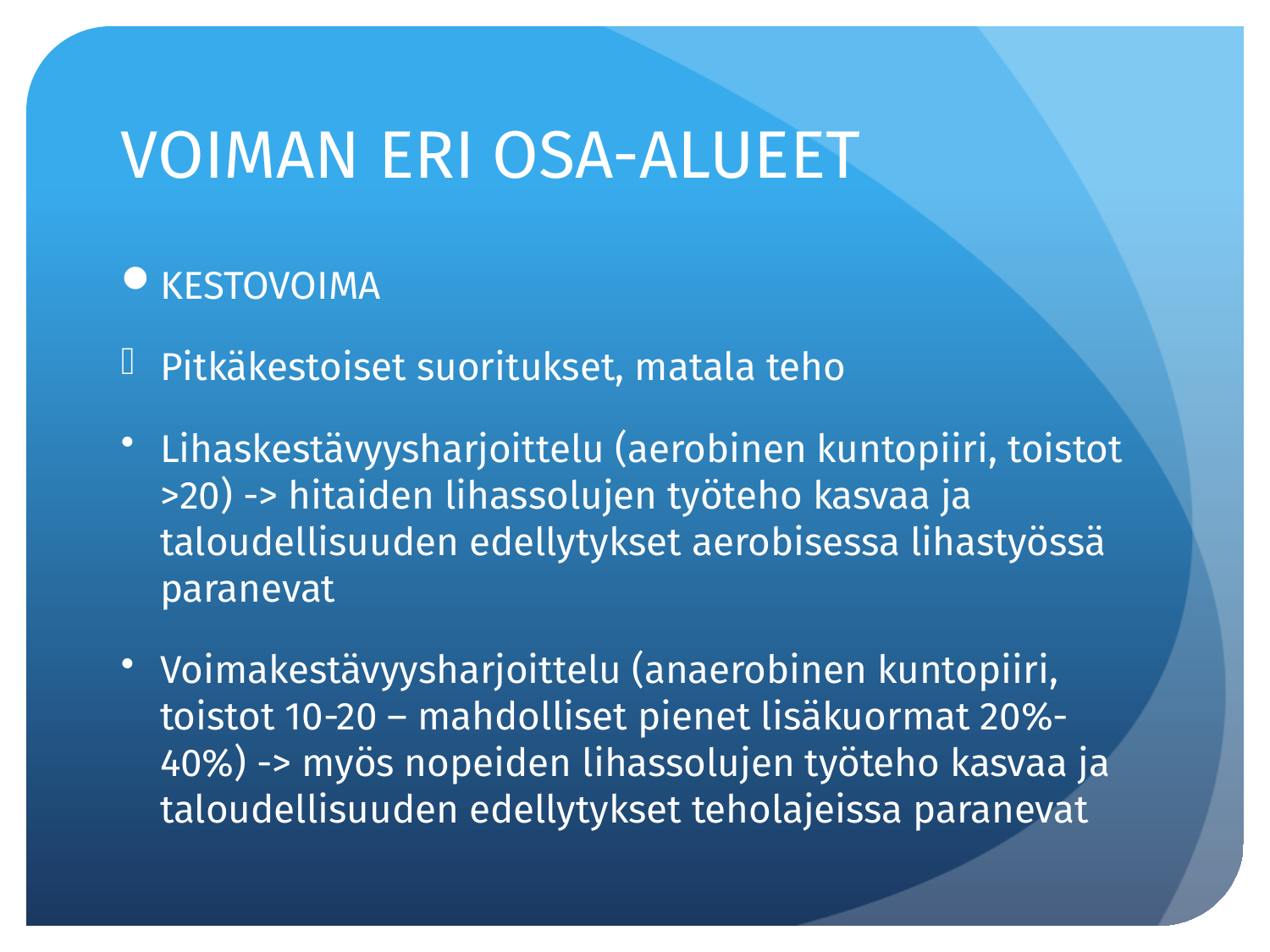

# VOIMAN ERI OSA-ALUEET
KESTOVOIMA
Pitkäkestoiset suoritukset, matala teho
Lihaskestävyysharjoittelu (aerobinen kuntopiiri, toistot >20) -> hitaiden lihassolujen työteho kasvaa ja taloudellisuuden edellytykset aerobisessa lihastyössä paranevat
Voimakestävyysharjoittelu (anaerobinen kuntopiiri, toistot 10-20 – mahdolliset pienet lisäkuormat 20%-40%) -> myös nopeiden lihassolujen työteho kasvaa ja taloudellisuuden edellytykset teholajeissa paranevat